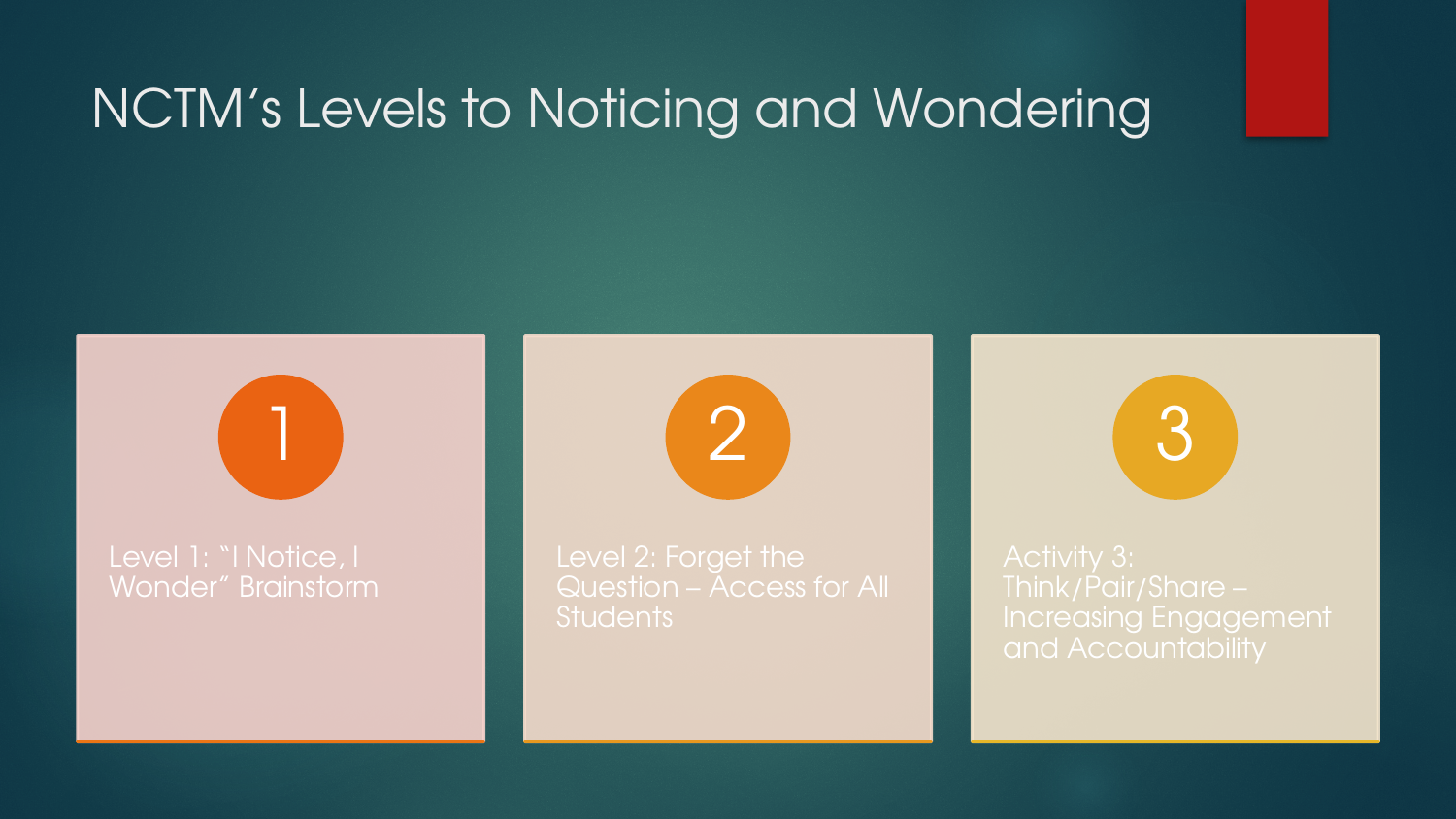

# NCTM’s Levels to Noticing and Wondering
Level 1: “I Notice, I Wonder” Brainstorm
1
Level 2: Forget the Question – Access for All Students
2
Activity 3: Think/Pair/Share – Increasing Engagement and Accountability
3